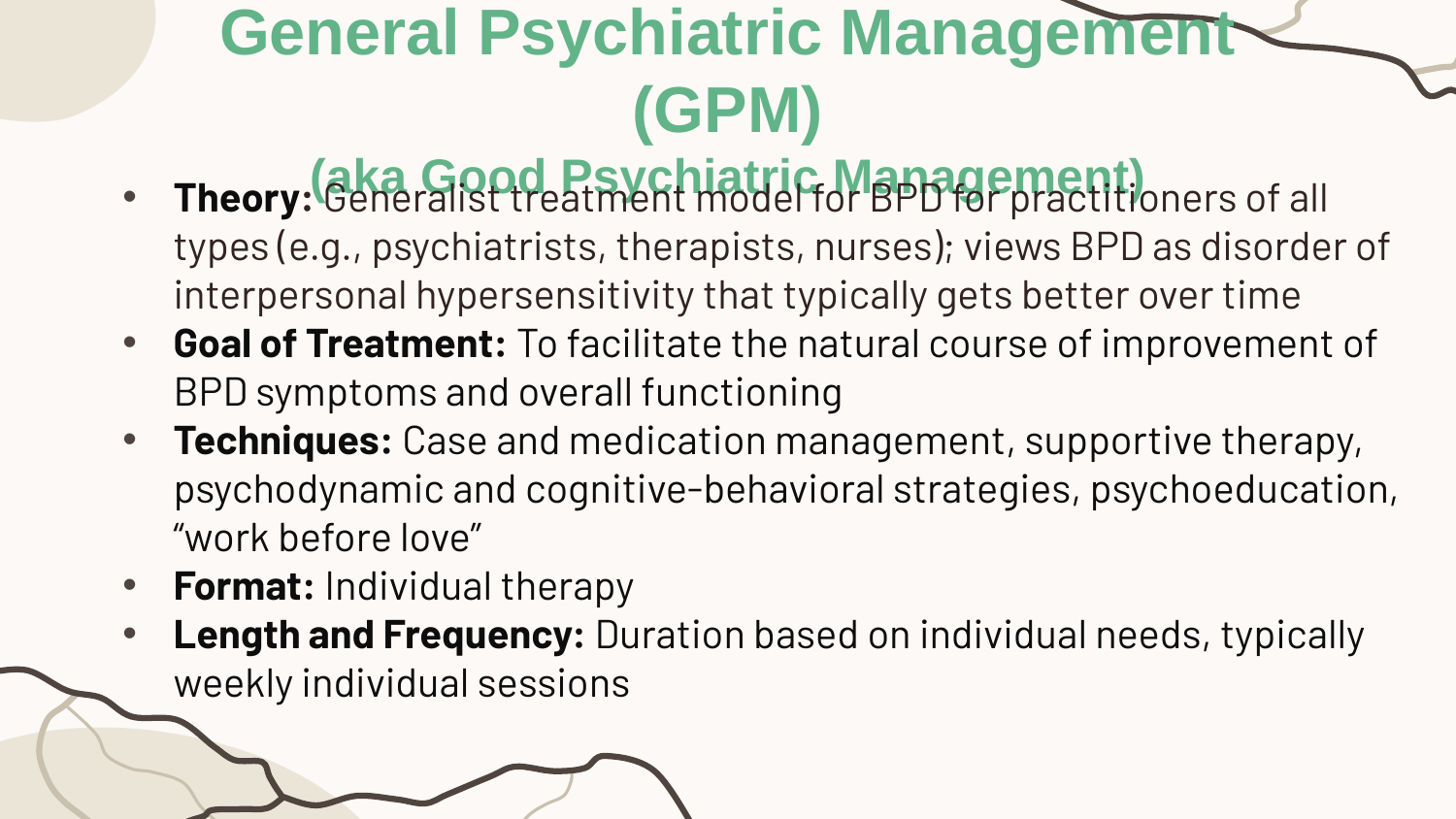

General Psychiatric Management (GPM)
(aka Good Psychiatric Management)
Theory: Generalist treatment model for BPD for practitioners of all types (e.g., psychiatrists, therapists, nurses); views BPD as disorder of interpersonal hypersensitivity that typically gets better over time
Goal of Treatment: To facilitate the natural course of improvement of BPD symptoms and overall functioning
Techniques: Case and medication management, supportive therapy, psychodynamic and cognitive-behavioral strategies, psychoeducation, “work before love”
Format: Individual therapy
Length and Frequency: Duration based on individual needs, typically weekly individual sessions